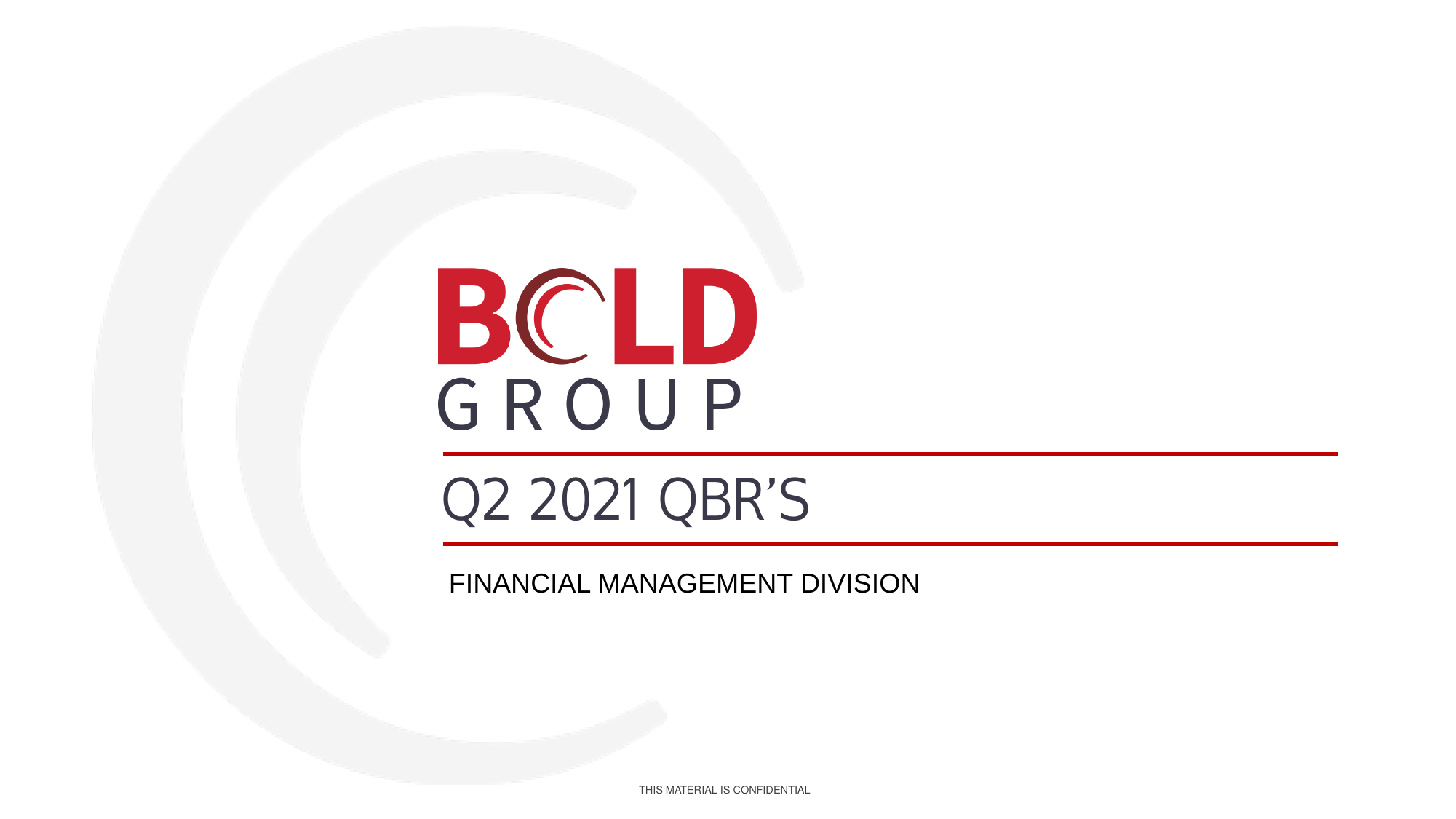

# Q2 2021 QBR’s
Financial Management Division
1